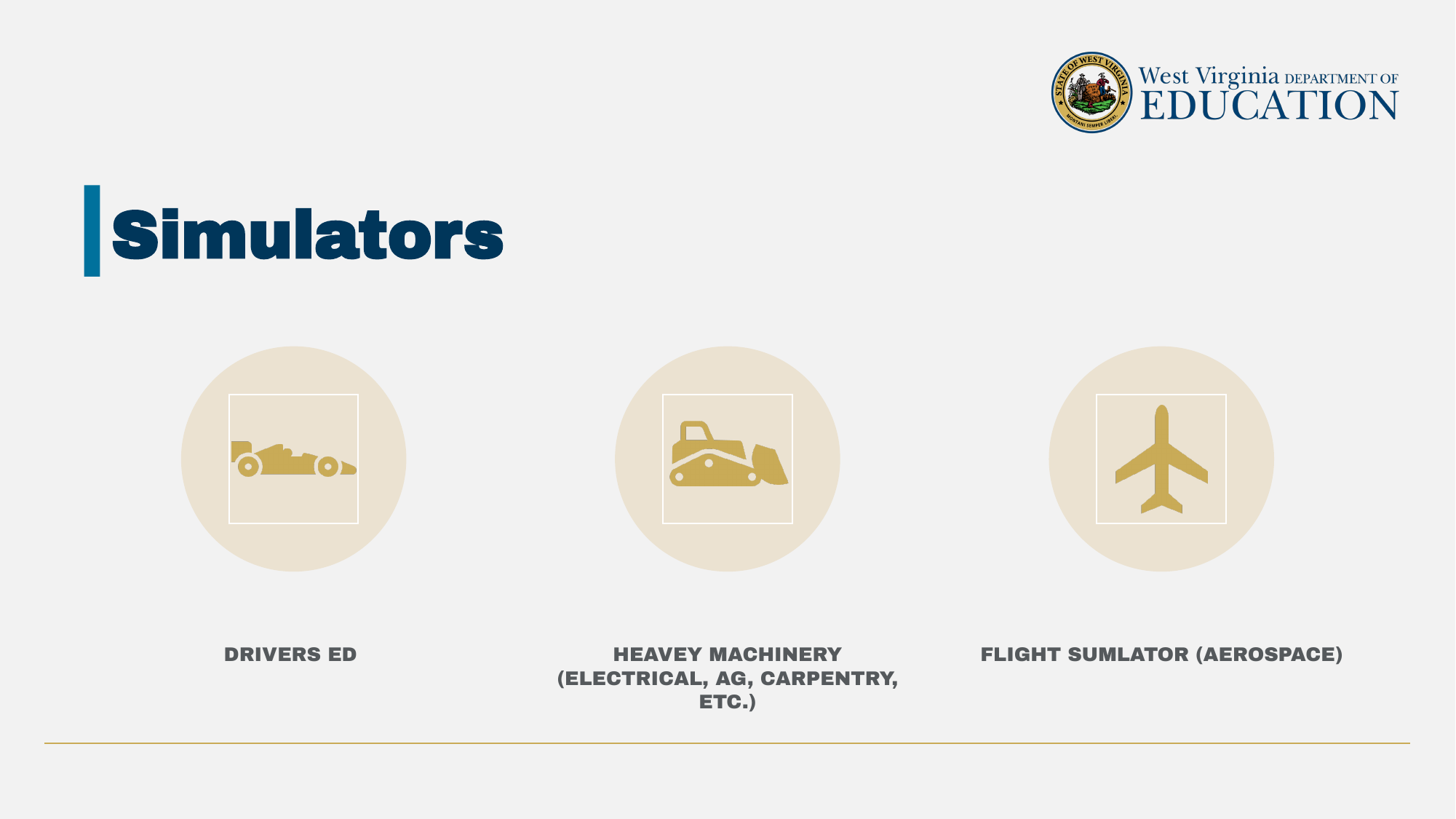

# Simulators
Drivers Ed
Heavey Machinery (Electrical, AG, Carpentry, Etc.)
Flight Sumlator (Aerospace)